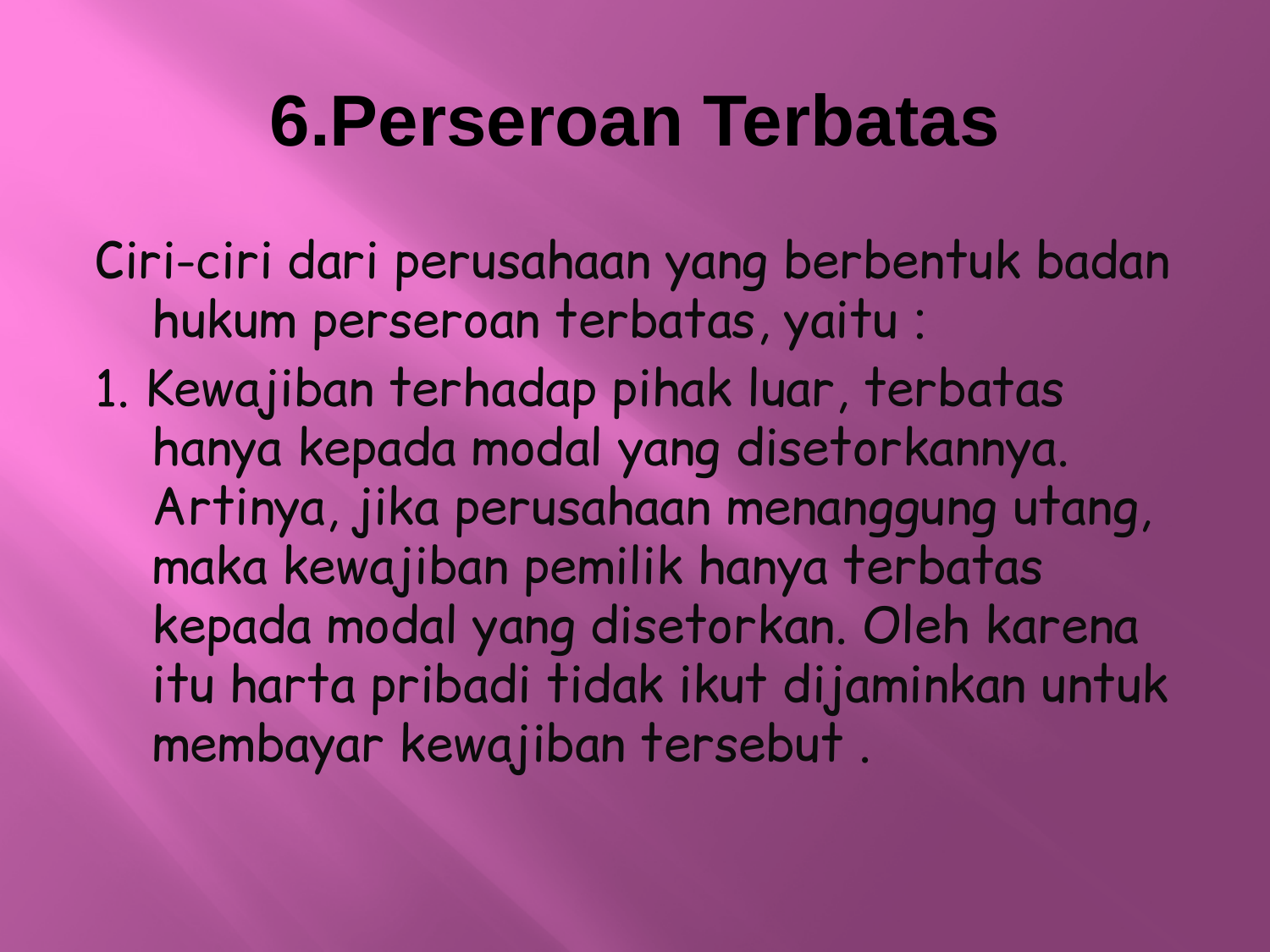

# 6.Perseroan Terbatas
Ciri-ciri dari perusahaan yang berbentuk badan hukum perseroan terbatas, yaitu :
1. Kewajiban terhadap pihak luar, terbatas hanya kepada modal yang disetorkannya. Artinya, jika perusahaan menanggung utang, maka kewajiban pemilik hanya terbatas kepada modal yang disetorkan. Oleh karena itu harta pribadi tidak ikut dijaminkan untuk membayar kewajiban tersebut .